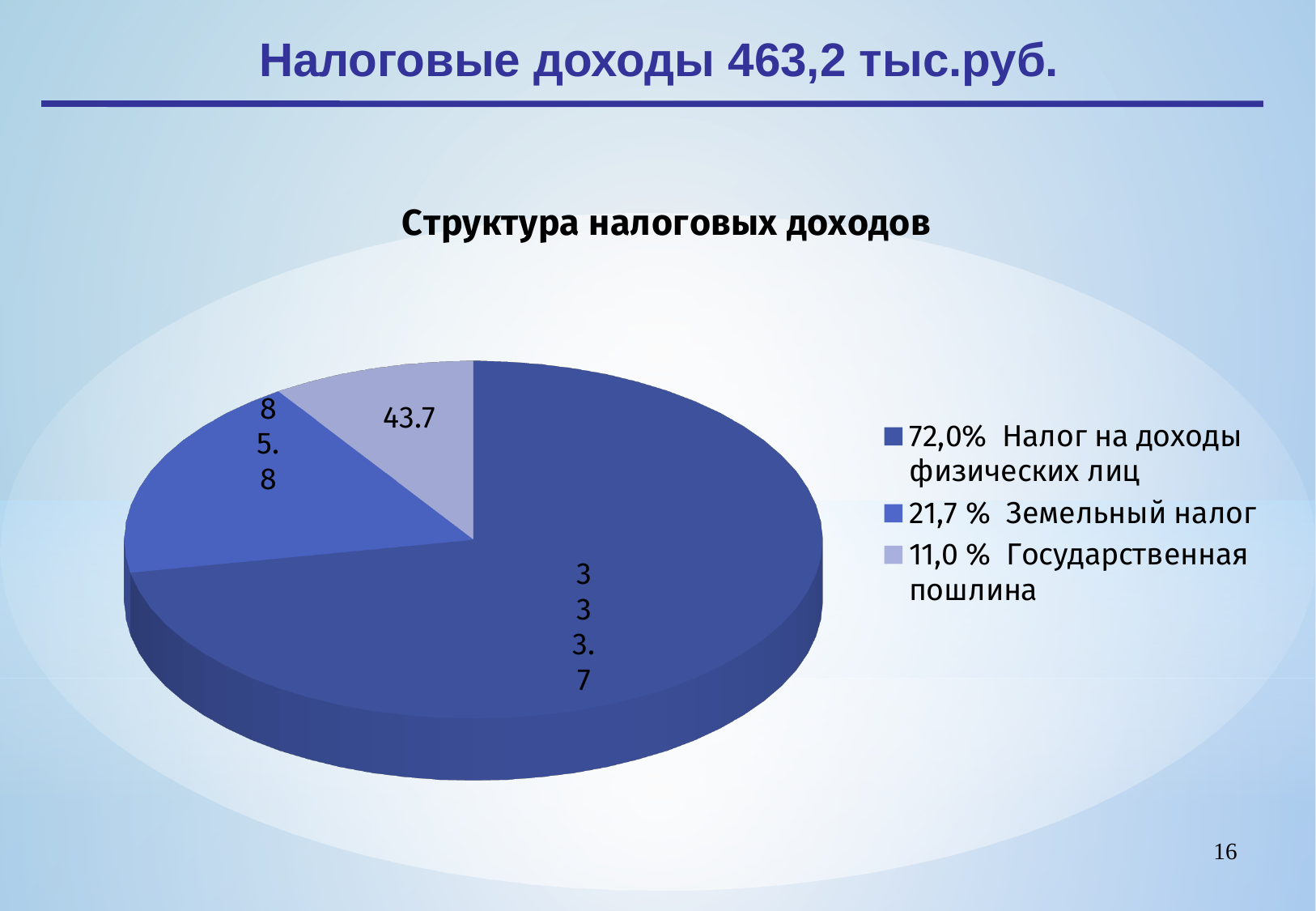

Налоговые доходы 463,2 тыс.руб.

[unsupported chart]

16